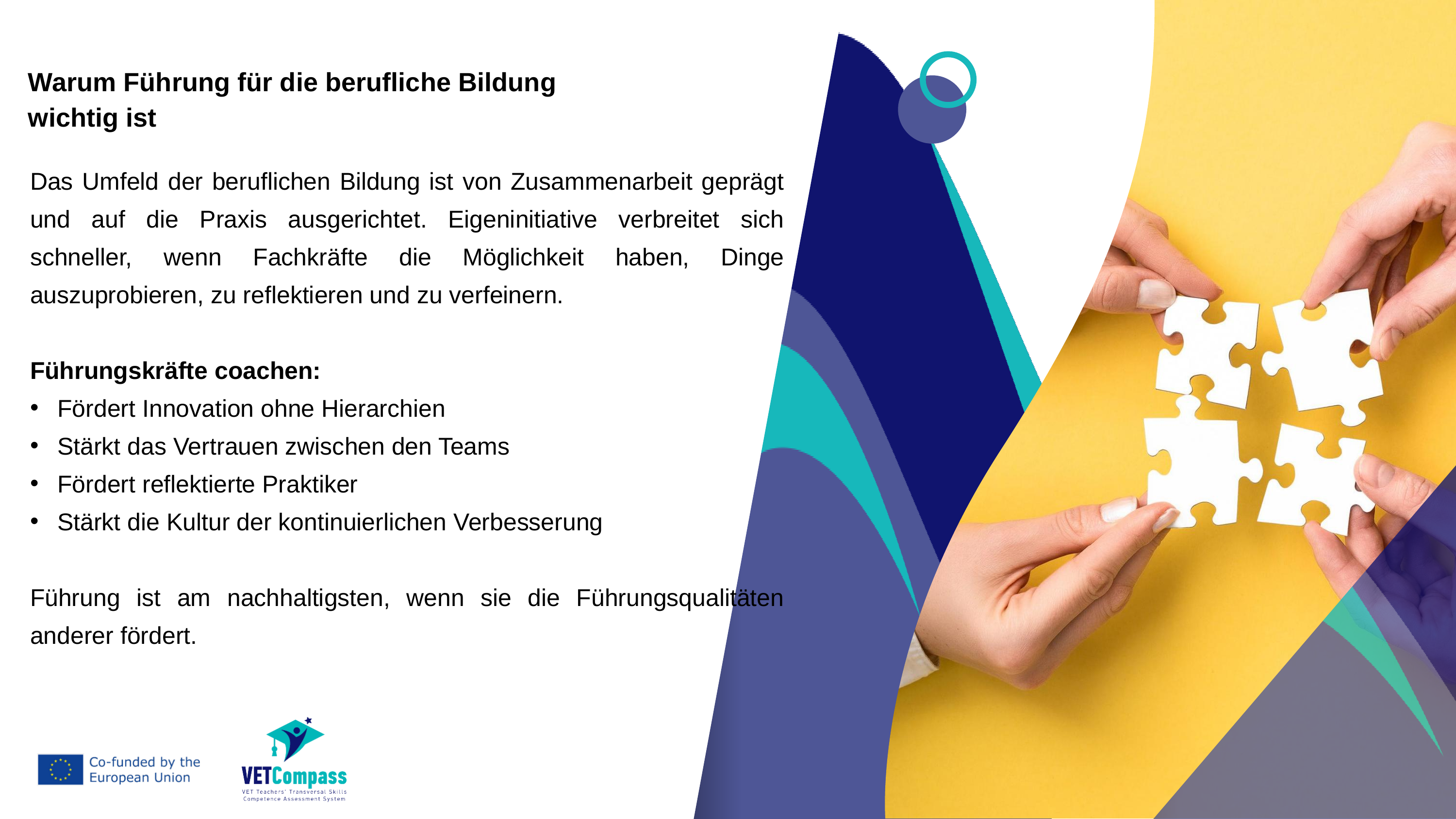

Warum Führung für die berufliche Bildung wichtig ist

Das Umfeld der beruflichen Bildung ist von Zusammenarbeit geprägt und auf die Praxis ausgerichtet. Eigeninitiative verbreitet sich schneller, wenn Fachkräfte die Möglichkeit haben, Dinge auszuprobieren, zu reflektieren und zu verfeinern.

Führungskräfte coachen:
Fördert Innovation ohne Hierarchien
Stärkt das Vertrauen zwischen den Teams
Fördert reflektierte Praktiker
Stärkt die Kultur der kontinuierlichen Verbesserung

Führung ist am nachhaltigsten, wenn sie die Führungsqualitäten anderer fördert.